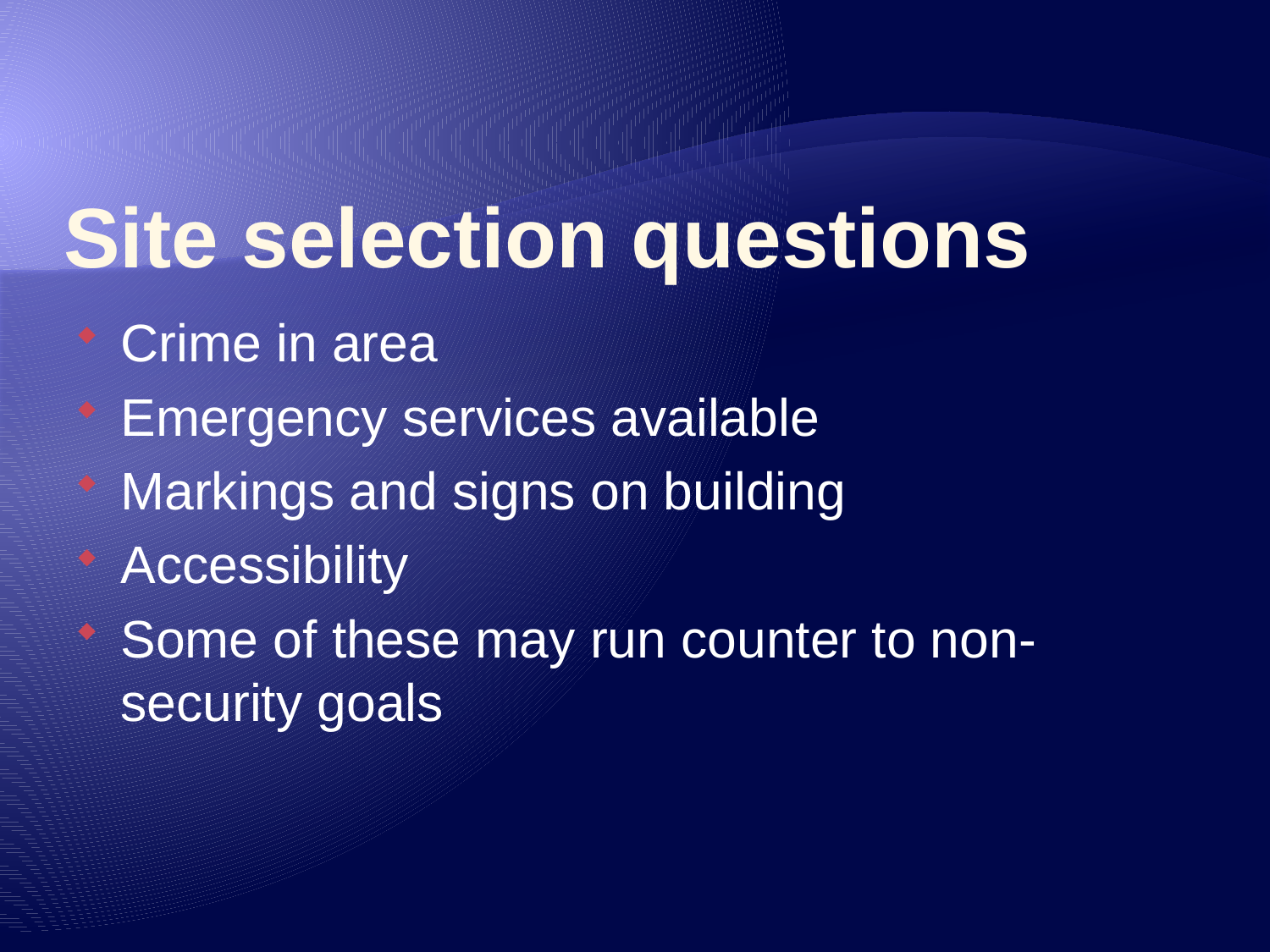

# Site selection questions
Crime in area
Emergency services available
Markings and signs on building
Accessibility
Some of these may run counter to non-security goals